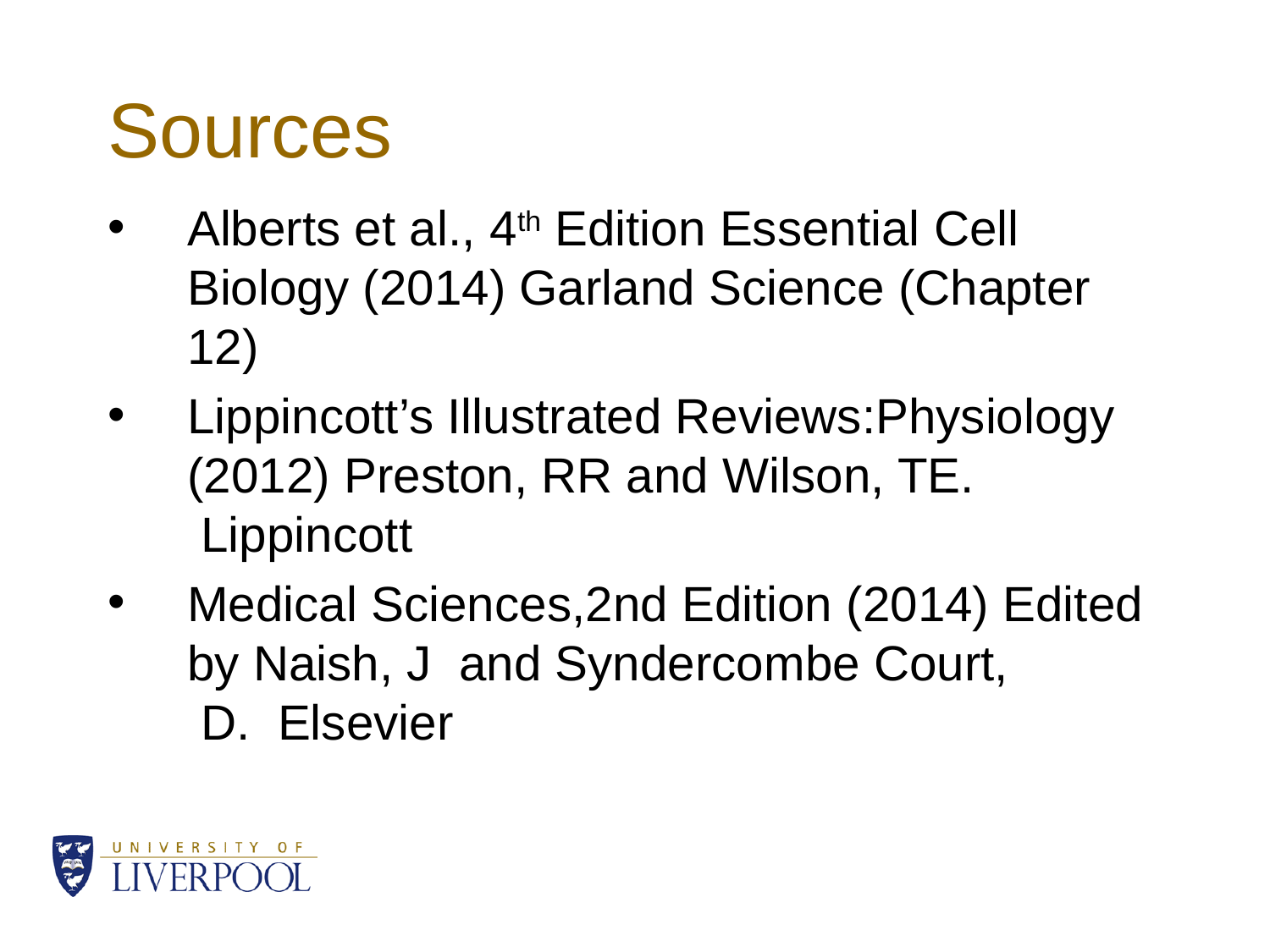

# Sources
Alberts et al., 4th Edition Essential Cell Biology (2014) Garland Science (Chapter 12)
Lippincott’s Illustrated Reviews:Physiology (2012) Preston, RR and Wilson, TE.  Lippincott
Medical Sciences,2nd Edition (2014) Edited by Naish, J  and Syndercombe Court,  D.  Elsevier